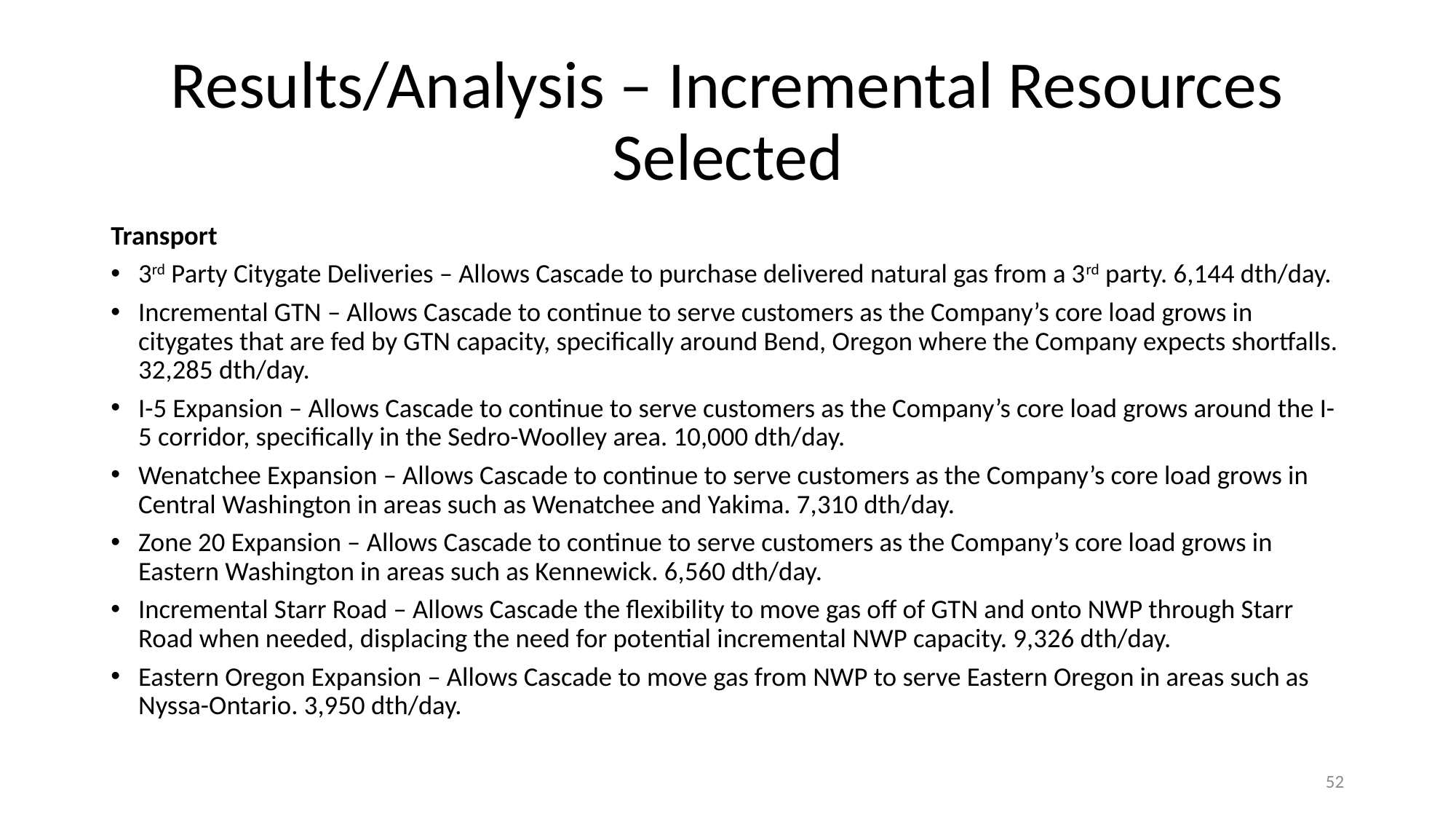

# Results/Analysis – Incremental Resources Selected
Transport
3rd Party Citygate Deliveries – Allows Cascade to purchase delivered natural gas from a 3rd party. 6,144 dth/day.
Incremental GTN – Allows Cascade to continue to serve customers as the Company’s core load grows in citygates that are fed by GTN capacity, specifically around Bend, Oregon where the Company expects shortfalls. 32,285 dth/day.
I-5 Expansion – Allows Cascade to continue to serve customers as the Company’s core load grows around the I-5 corridor, specifically in the Sedro-Woolley area. 10,000 dth/day.
Wenatchee Expansion – Allows Cascade to continue to serve customers as the Company’s core load grows in Central Washington in areas such as Wenatchee and Yakima. 7,310 dth/day.
Zone 20 Expansion – Allows Cascade to continue to serve customers as the Company’s core load grows in Eastern Washington in areas such as Kennewick. 6,560 dth/day.
Incremental Starr Road – Allows Cascade the flexibility to move gas off of GTN and onto NWP through Starr Road when needed, displacing the need for potential incremental NWP capacity. 9,326 dth/day.
Eastern Oregon Expansion – Allows Cascade to move gas from NWP to serve Eastern Oregon in areas such as Nyssa-Ontario. 3,950 dth/day.
52